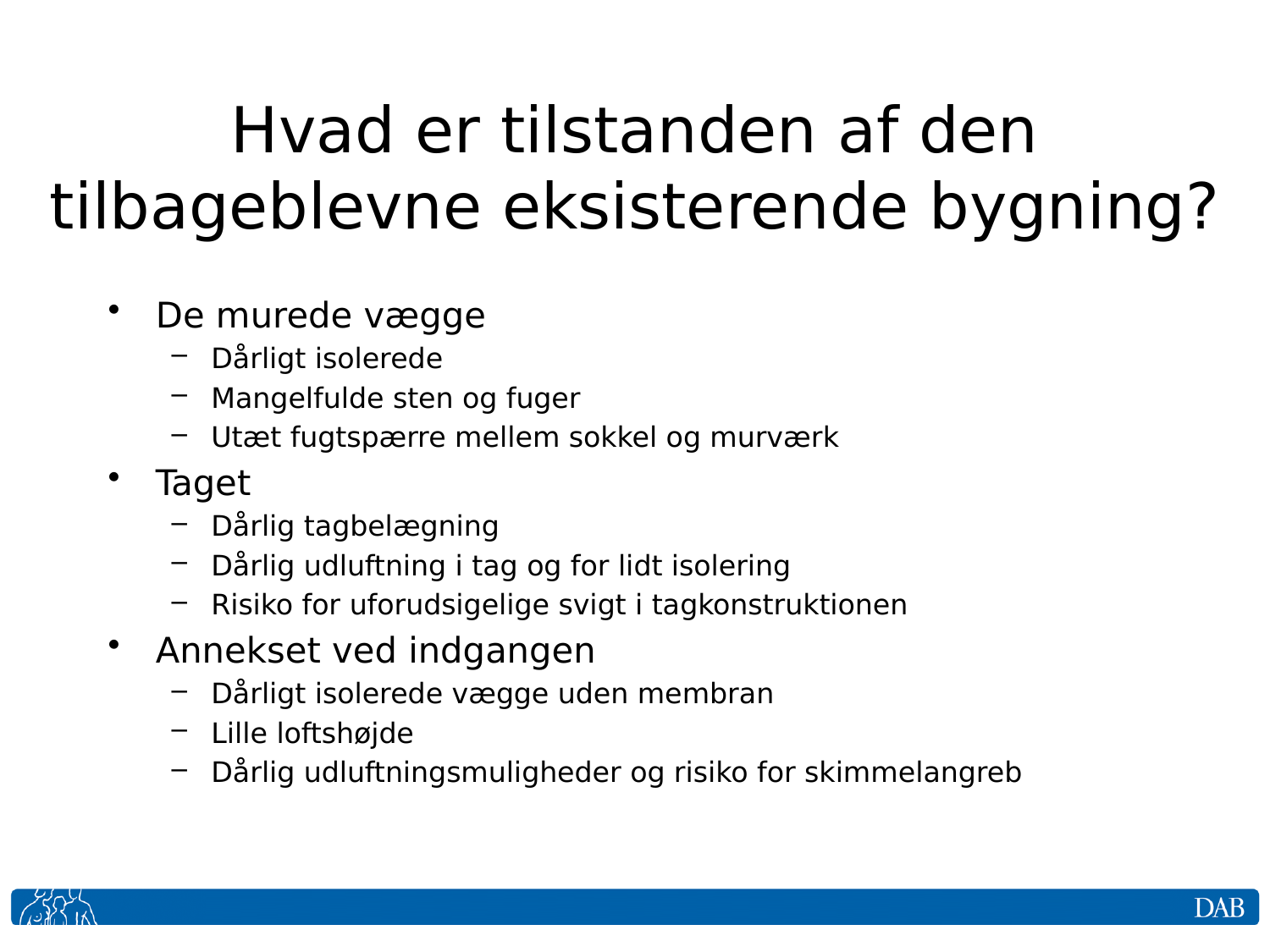

# Hvad er tilstanden af den tilbageblevne eksisterende bygning?
De murede vægge
Dårligt isolerede
Mangelfulde sten og fuger
Utæt fugtspærre mellem sokkel og murværk
Taget
Dårlig tagbelægning
Dårlig udluftning i tag og for lidt isolering
Risiko for uforudsigelige svigt i tagkonstruktionen
Annekset ved indgangen
Dårligt isolerede vægge uden membran
Lille loftshøjde
Dårlig udluftningsmuligheder og risiko for skimmelangreb